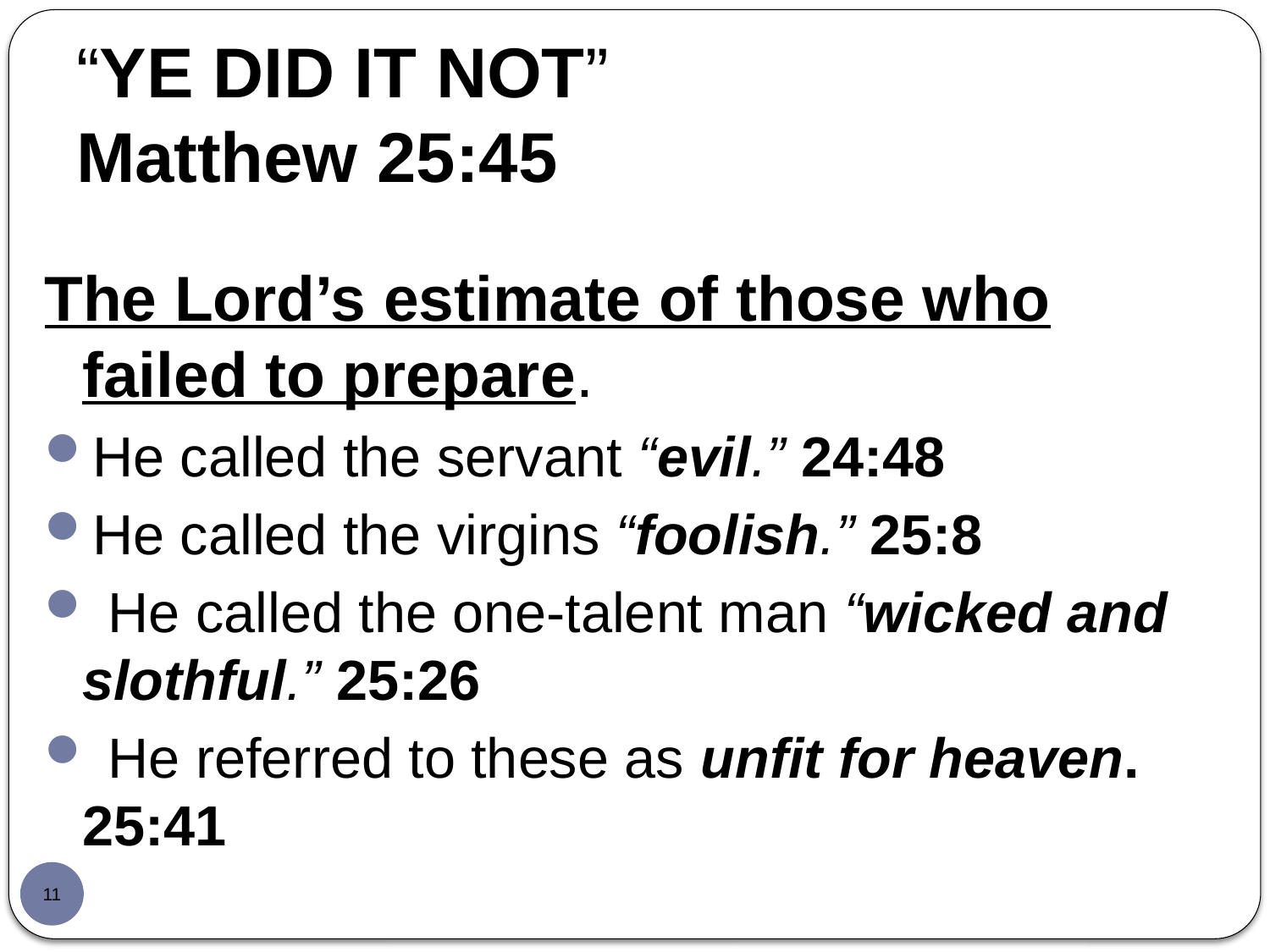

# “YE DID IT NOT” Matthew 25:45
The Lord’s estimate of those who failed to prepare.
He called the servant “evil.” 24:48
He called the virgins “foolish.” 25:8
 He called the one-talent man “wicked and slothful.” 25:26
 He referred to these as unfit for heaven. 25:41
11